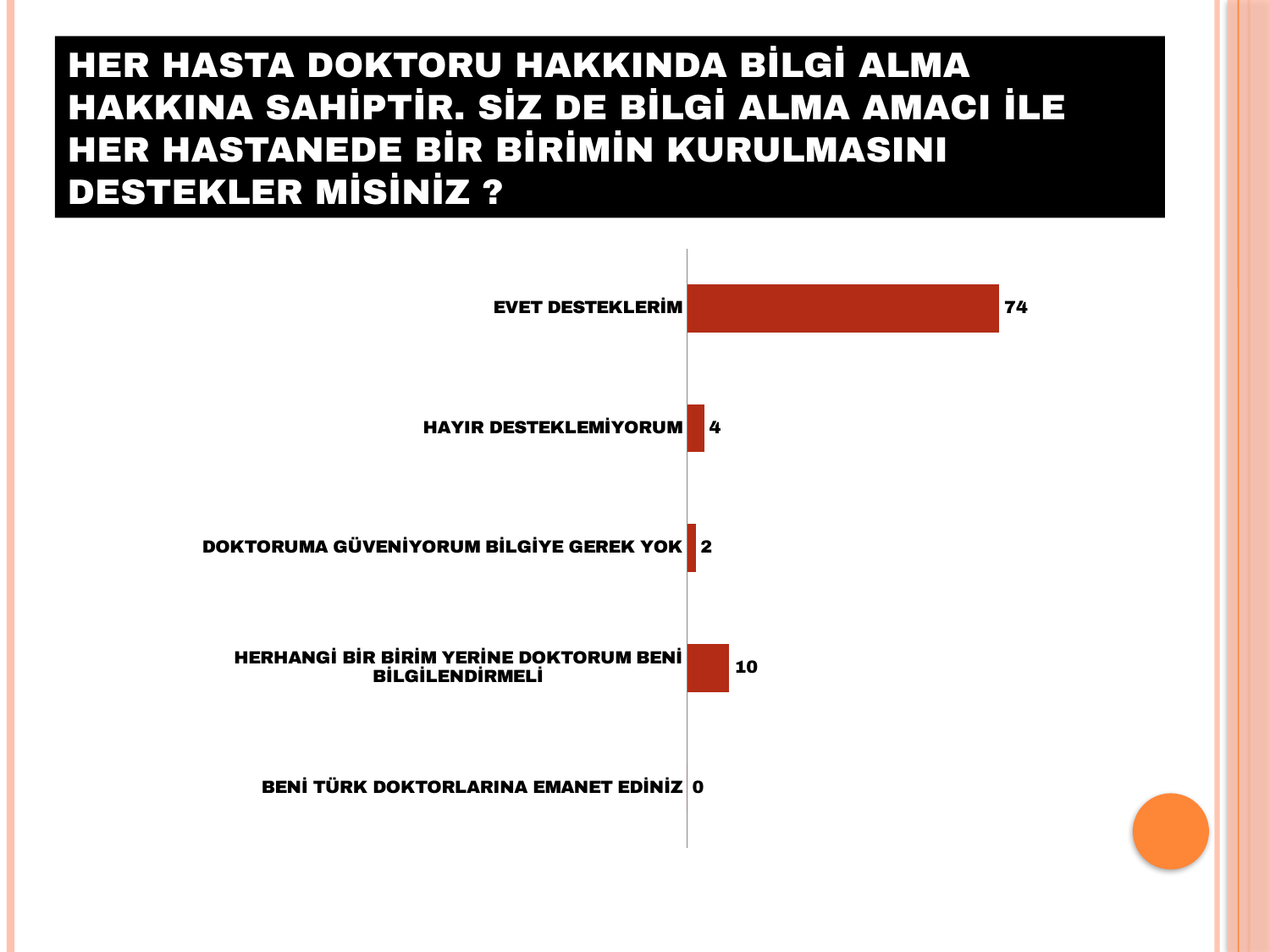

HER HASTA DOKTORU HAKKINDA BİLGİ ALMA HAKKINA SAHİPTİR. SİZ DE BİLGİ ALMA AMACI İLE HER HASTANEDE BİR BİRİMİN KURULMASINI DESTEKLER MİSİNİZ ?

### Chart

| Category | Satışlar |
|---|---|
| BENİ TÜRK DOKTORLARINA EMANET EDİNİZ | 0.0 |
| HERHANGİ BİR BİRİM YERİNE DOKTORUM BENİ BİLGİLENDİRMELİ | 10.0 |
| DOKTORUMA GÜVENİYORUM BİLGİYE GEREK YOK | 2.0 |
| HAYIR DESTEKLEMİYORUM | 4.0 |
| EVET DESTEKLERİM | 74.0 |